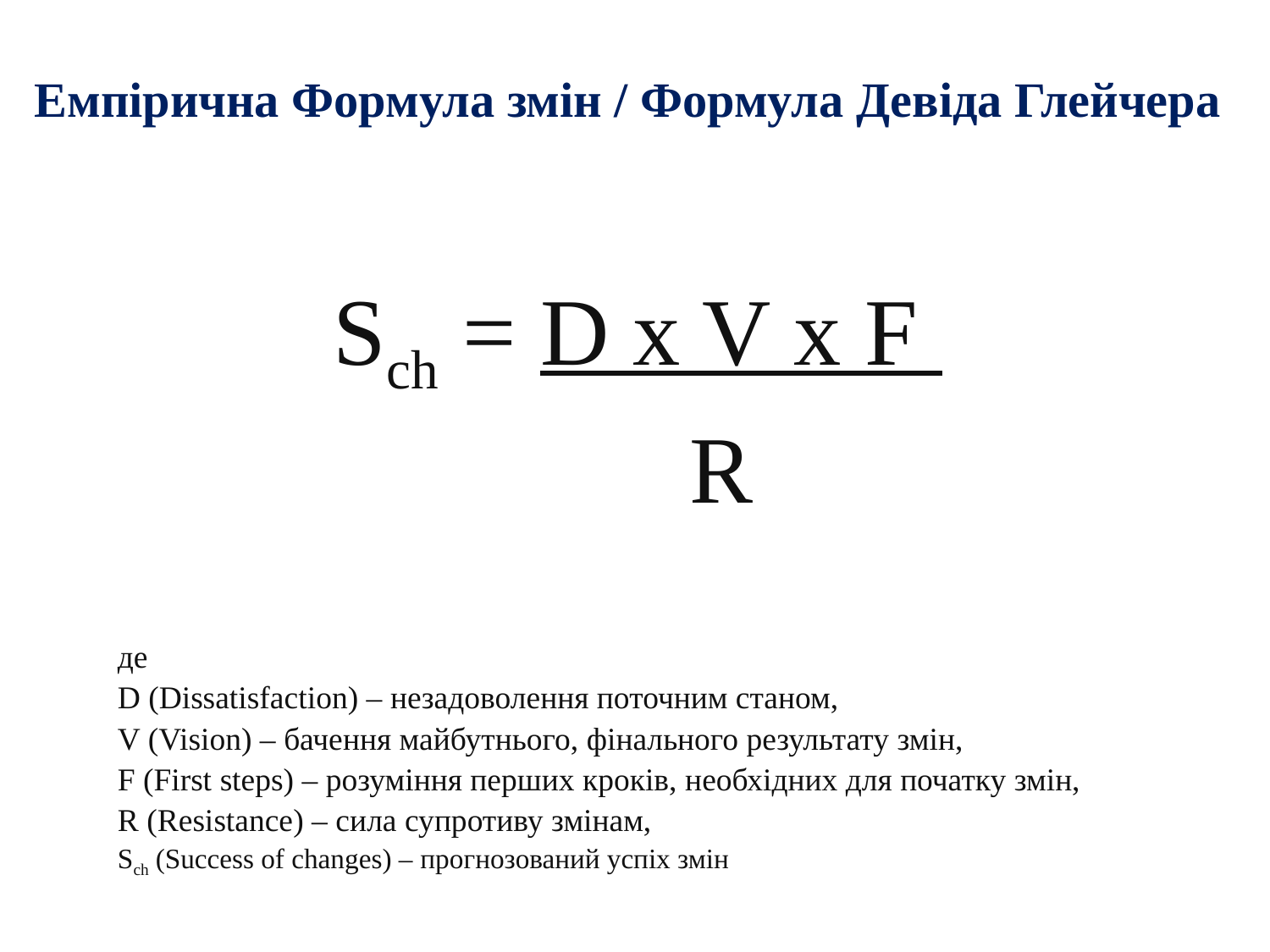

Емпірична Формула змін / Формула Девіда Глейчера

Sch = D x V x F
        R

де
D (Dissatisfaction) – незадоволення поточним станом,
V (Vision) – бачення майбутнього, фінального результату змін,
F (First steps) – розуміння перших кроків, необхідних для початку змін,
R (Resistance) – сила супротиву змінам,
Sch (Success of changes) – прогнозований успіх змін